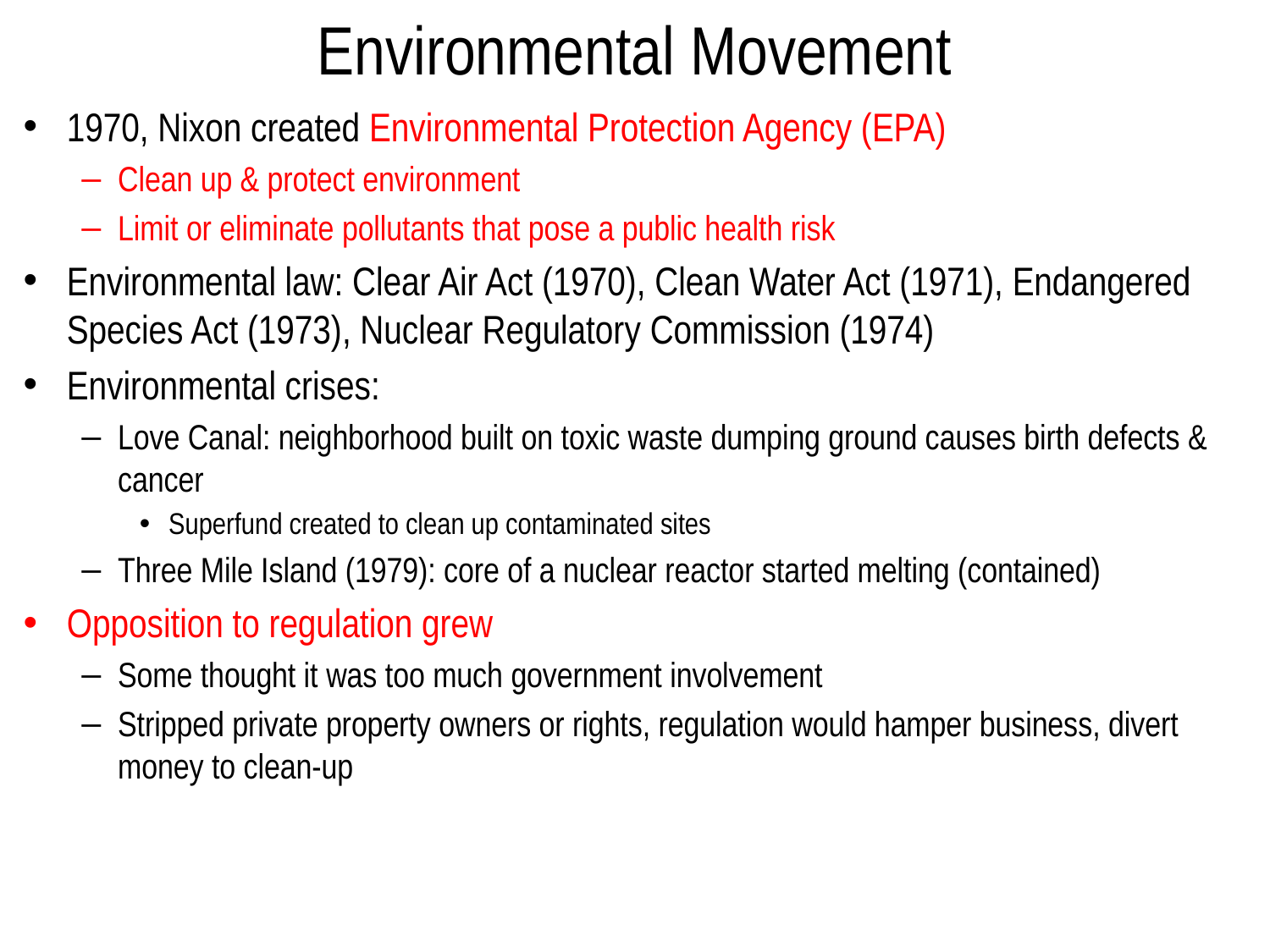

# Environmental Movement
1970, Nixon created Environmental Protection Agency (EPA)
Clean up & protect environment
Limit or eliminate pollutants that pose a public health risk
Environmental law: Clear Air Act (1970), Clean Water Act (1971), Endangered Species Act (1973), Nuclear Regulatory Commission (1974)
Environmental crises:
Love Canal: neighborhood built on toxic waste dumping ground causes birth defects & cancer
Superfund created to clean up contaminated sites
Three Mile Island (1979): core of a nuclear reactor started melting (contained)
Opposition to regulation grew
Some thought it was too much government involvement
Stripped private property owners or rights, regulation would hamper business, divert money to clean-up